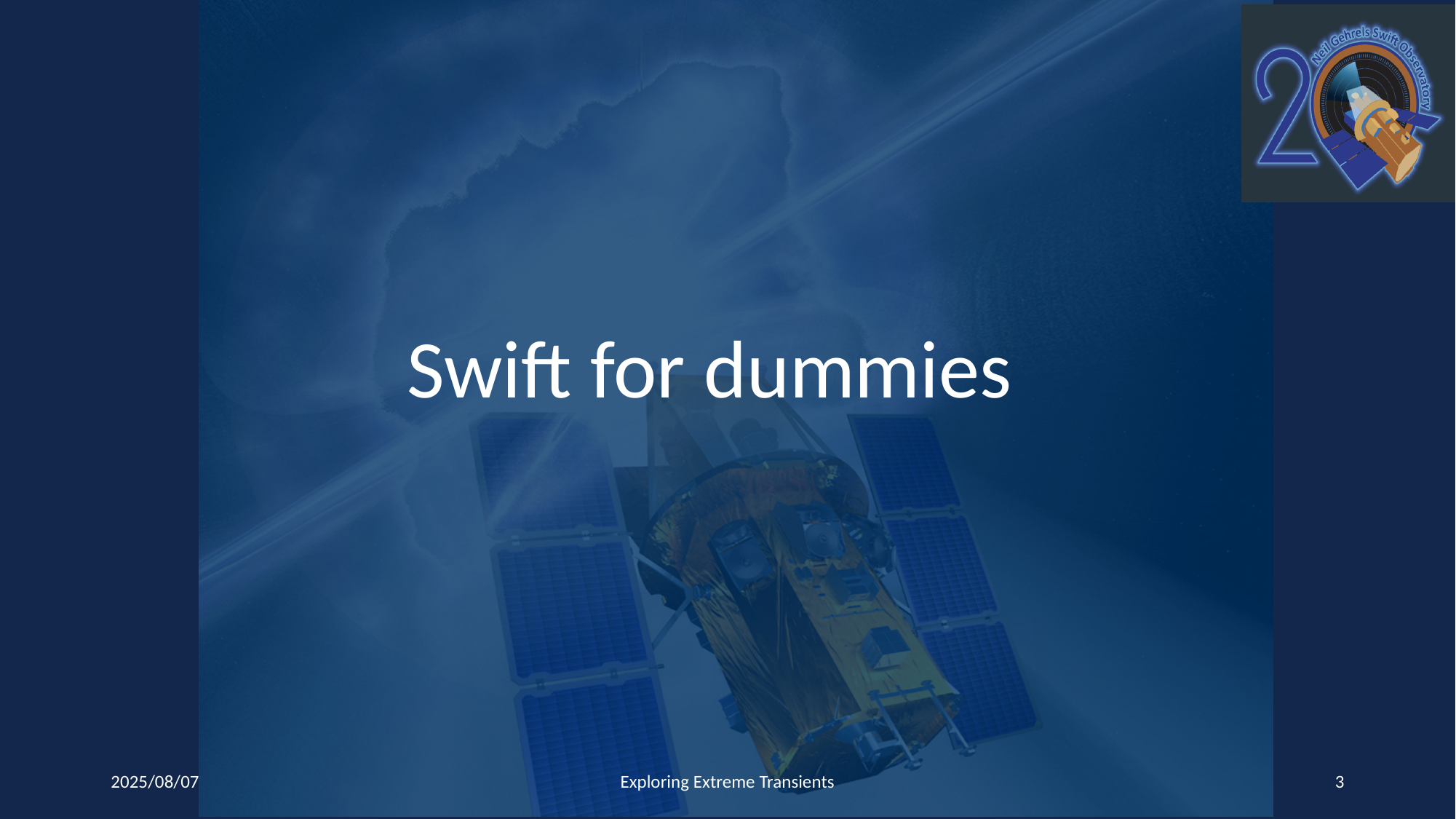

# Swift for dummies
2025/08/07
Exploring Extreme Transients
3